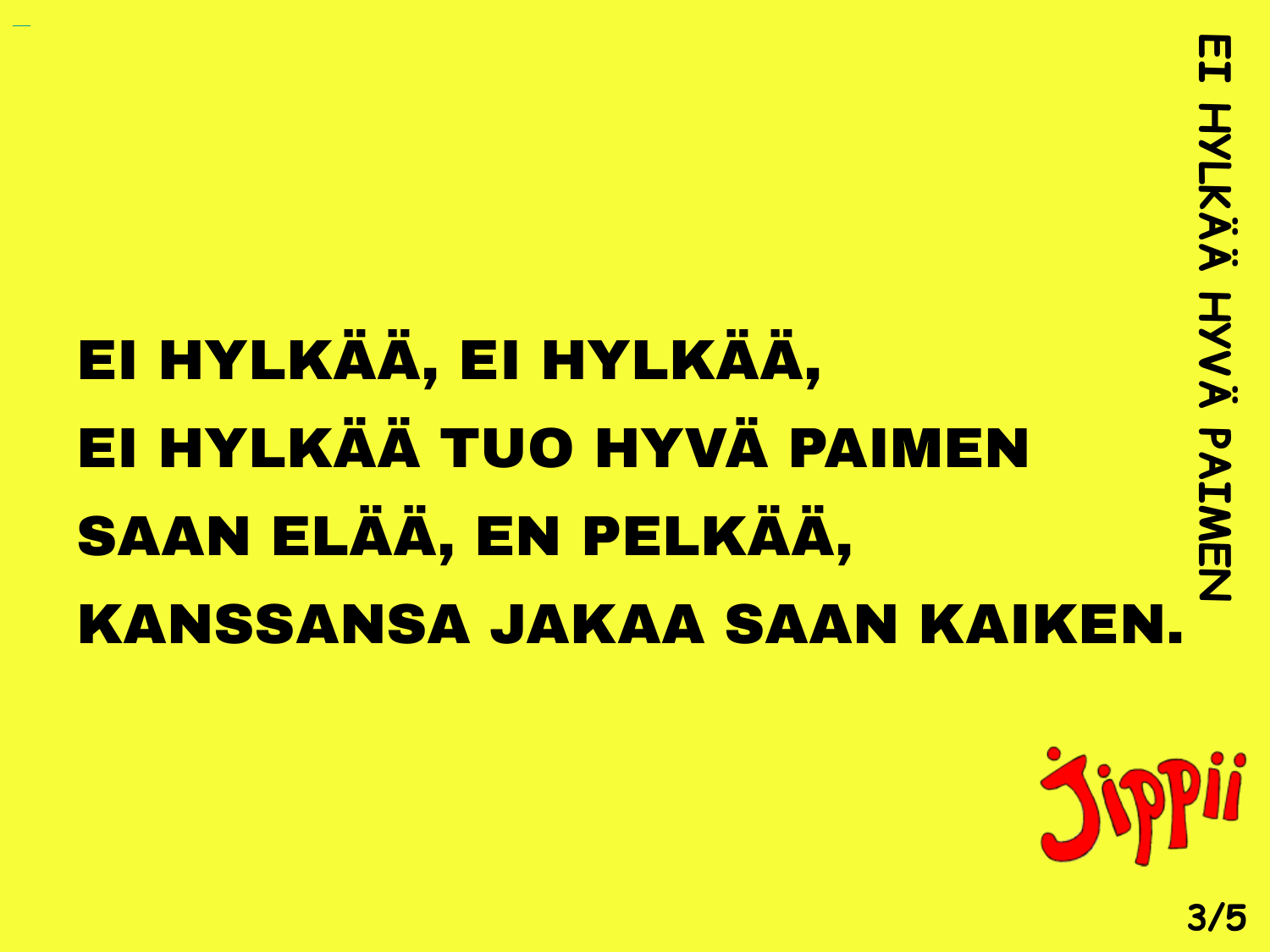

EI HYLKÄÄ, EI HYLKÄÄ,
EI HYLKÄÄ TUO HYVÄ PAIMEN
SAAN ELÄÄ, EN PELKÄÄ,
KANSSANSA JAKAA SAAN KAIKEN.

EI HYLKÄÄ HYVÄ PAIMEN
3/5